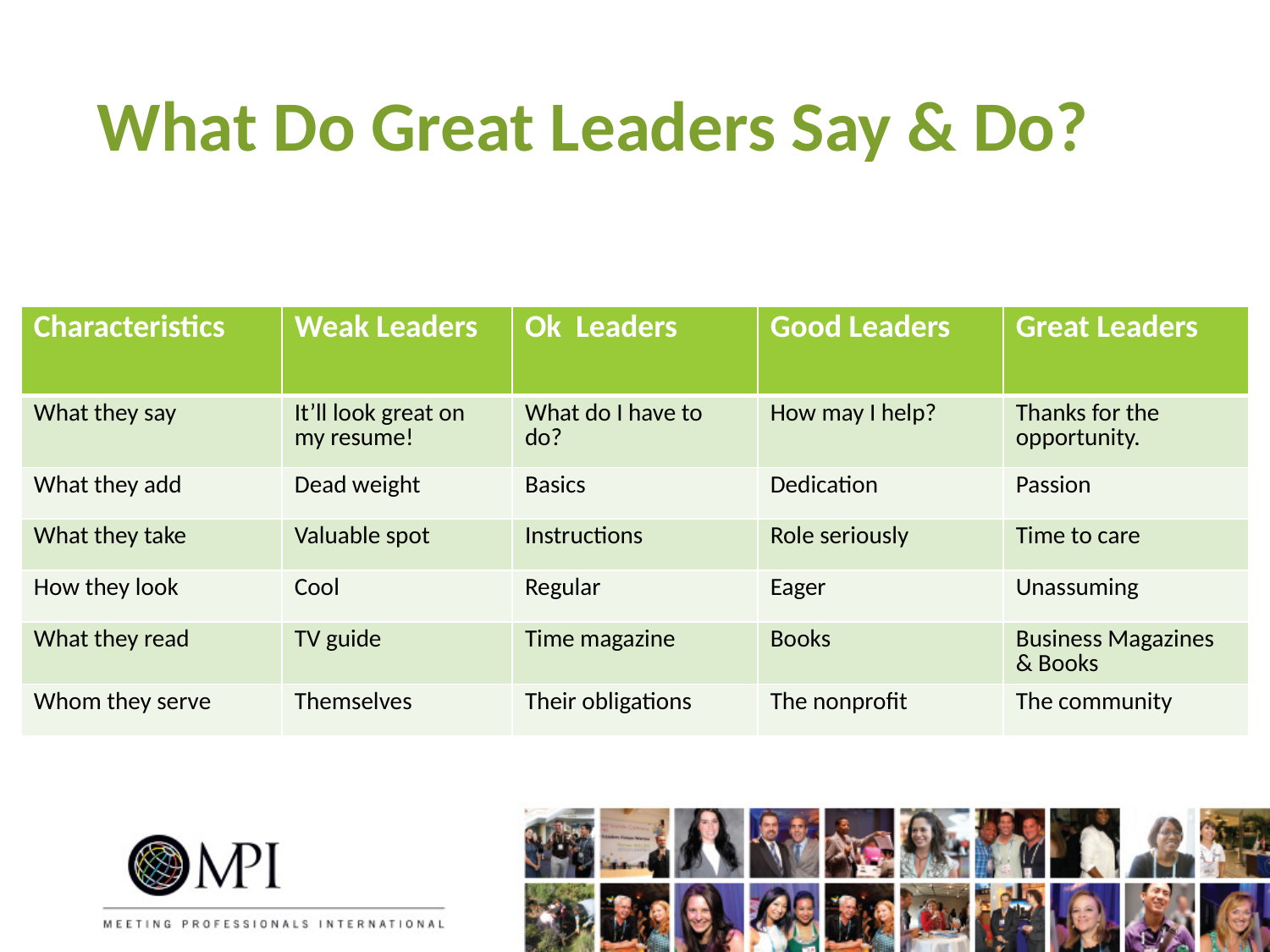

# What Do Great Leaders Say & Do?
| Characteristics | Weak Leaders | Ok Leaders | Good Leaders | Great Leaders |
| --- | --- | --- | --- | --- |
| What they say | It’ll look great on my resume! | What do I have to do? | How may I help? | Thanks for the opportunity. |
| What they add | Dead weight | Basics | Dedication | Passion |
| What they take | Valuable spot | Instructions | Role seriously | Time to care |
| How they look | Cool | Regular | Eager | Unassuming |
| What they read | TV guide | Time magazine | Books | Business Magazines & Books |
| Whom they serve | Themselves | Their obligations | The nonprofit | The community |